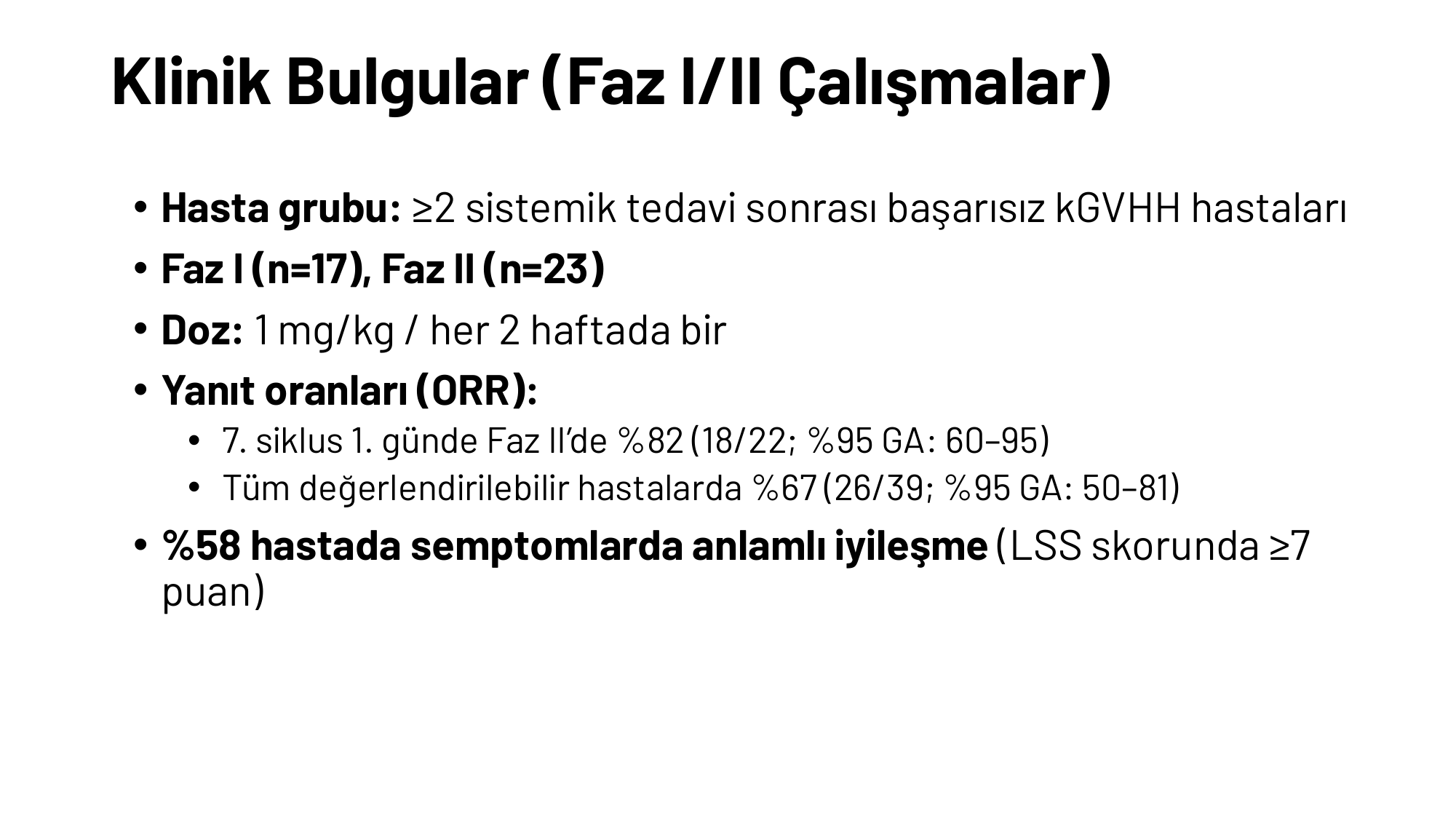

# Klinik Bulgular (Faz I/II Çalışmalar)
Hasta grubu: ≥2 sistemik tedavi sonrası başarısız kGVHH hastaları
Faz I (n=17), Faz II (n=23)
Doz: 1 mg/kg / her 2 haftada bir
Yanıt oranları (ORR):
7. siklus 1. günde Faz II’de %82 (18/22; %95 GA: 60–95)
Tüm değerlendirilebilir hastalarda %67 (26/39; %95 GA: 50–81)
%58 hastada semptomlarda anlamlı iyileşme (LSS skorunda ≥7 puan)